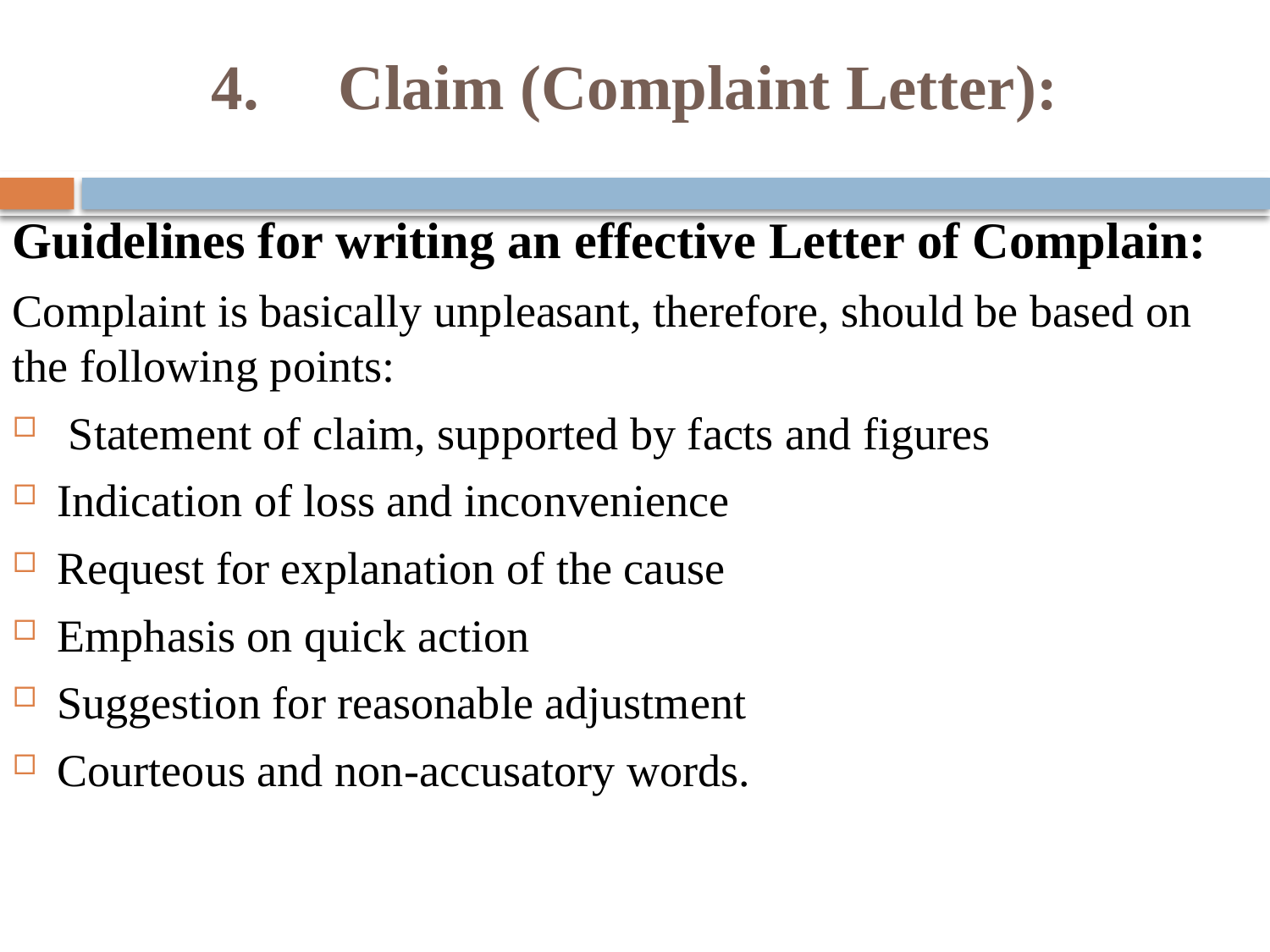

# 4.	Claim (Complaint Letter):
Guidelines for writing an effective Letter of Complain:
Complaint is basically unpleasant, therefore, should be based on the following points:
 Statement of claim, supported by facts and figures
Indication of loss and inconvenience
Request for explanation of the cause
Emphasis on quick action
Suggestion for reasonable adjustment
Courteous and non-accusatory words.